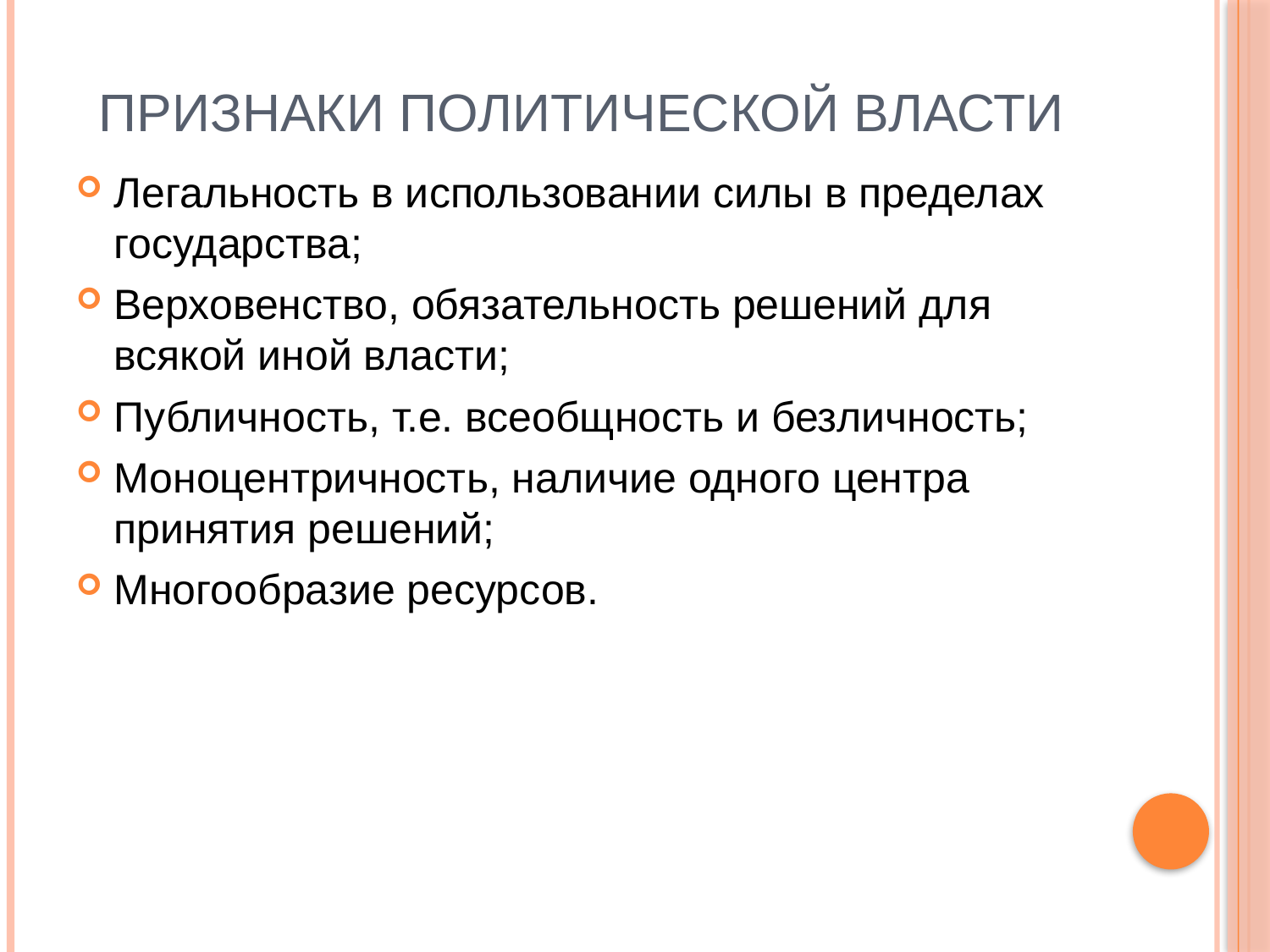

# Признаки политической власти
Легальность в использовании силы в пределах государства;
Верховенство, обязательность решений для всякой иной власти;
Публичность, т.е. всеобщность и безличность;
Моноцентричность, наличие одного центра принятия решений;
Многообразие ресурсов.